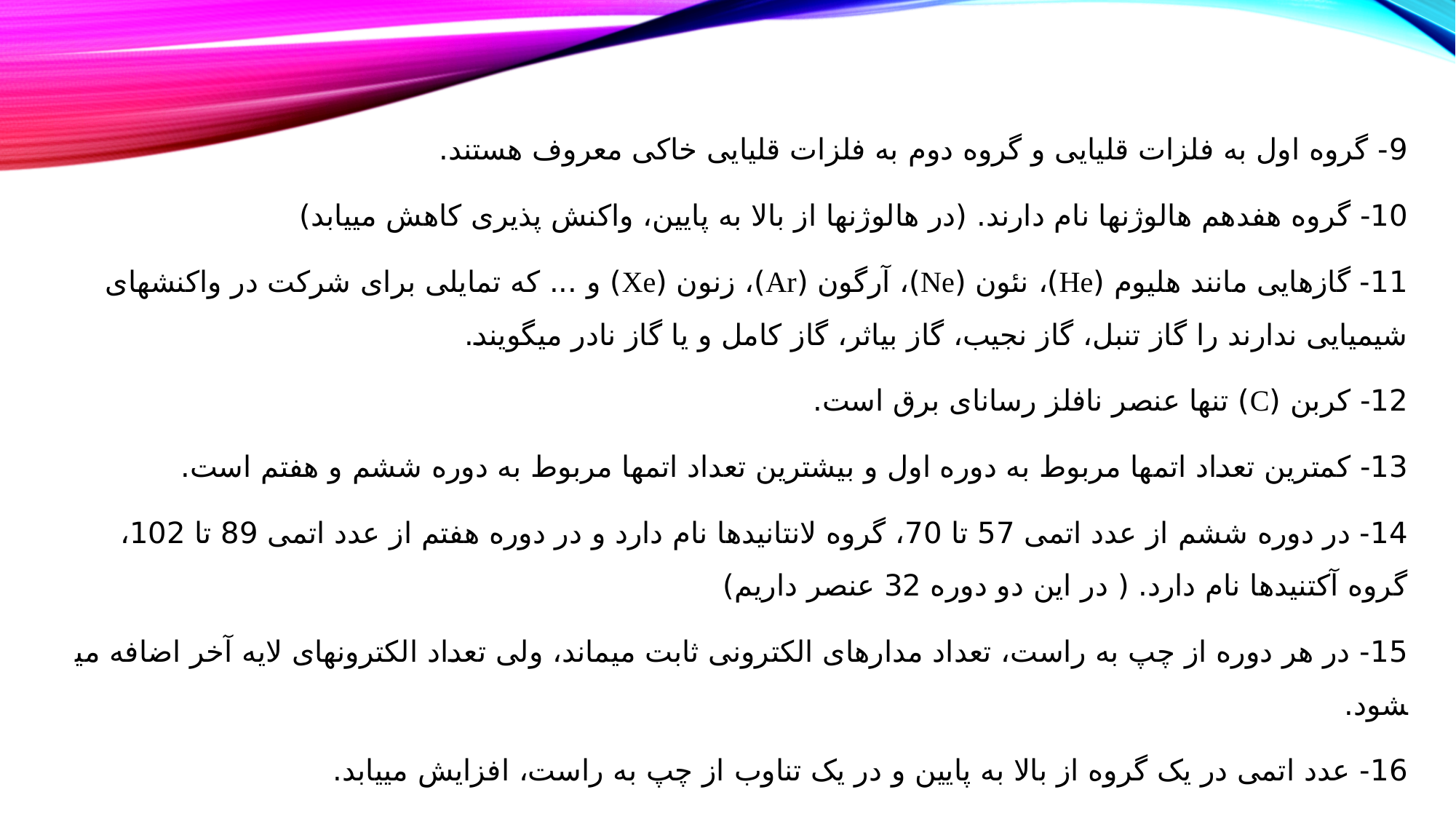

9- گروه اول به فلزات قلیایی و گروه دوم به فلزات قلیایی خاکی معروف هستند.
10- گروه هفدهم هالوژن­ها نام دارند. (در هالوژن­ها از بالا به پایین، واکنش پذیری کاهش می­یابد)
11- گازهایی مانند هلیوم (He)، نئون (Ne)، آرگون (Ar)، زنون (Xe) و ... که تمایلی برای شرکت در واکنش­های شیمیایی ندارند را گاز تنبل، گاز نجیب، گاز بی­اثر، گاز کامل و یا گاز نادر می­گویند.
12- کربن (C) تنها عنصر نافلز رسانای برق است.
13- کمترین تعداد اتم­ها مربوط به دوره اول و بیشترین تعداد اتم­ها مربوط به دوره ششم و هفتم است.
14- در دوره ششم از عدد اتمی 57 تا 70، گروه لانتانیدها نام دارد و در دوره هفتم از عدد اتمی 89 تا 102، گروه آکتنیدها نام دارد. ( در این دو دوره 32 عنصر داریم)
15- در هر دوره از چپ به راست، تعداد مدارهای الکترونی ثابت می­ماند، ولی تعداد الکترون­های لایه آخر اضافه می­شود.
16- عدد اتمی در یک گروه از بالا به پایین و در یک تناوب از چپ به راست، افزایش می­یابد.